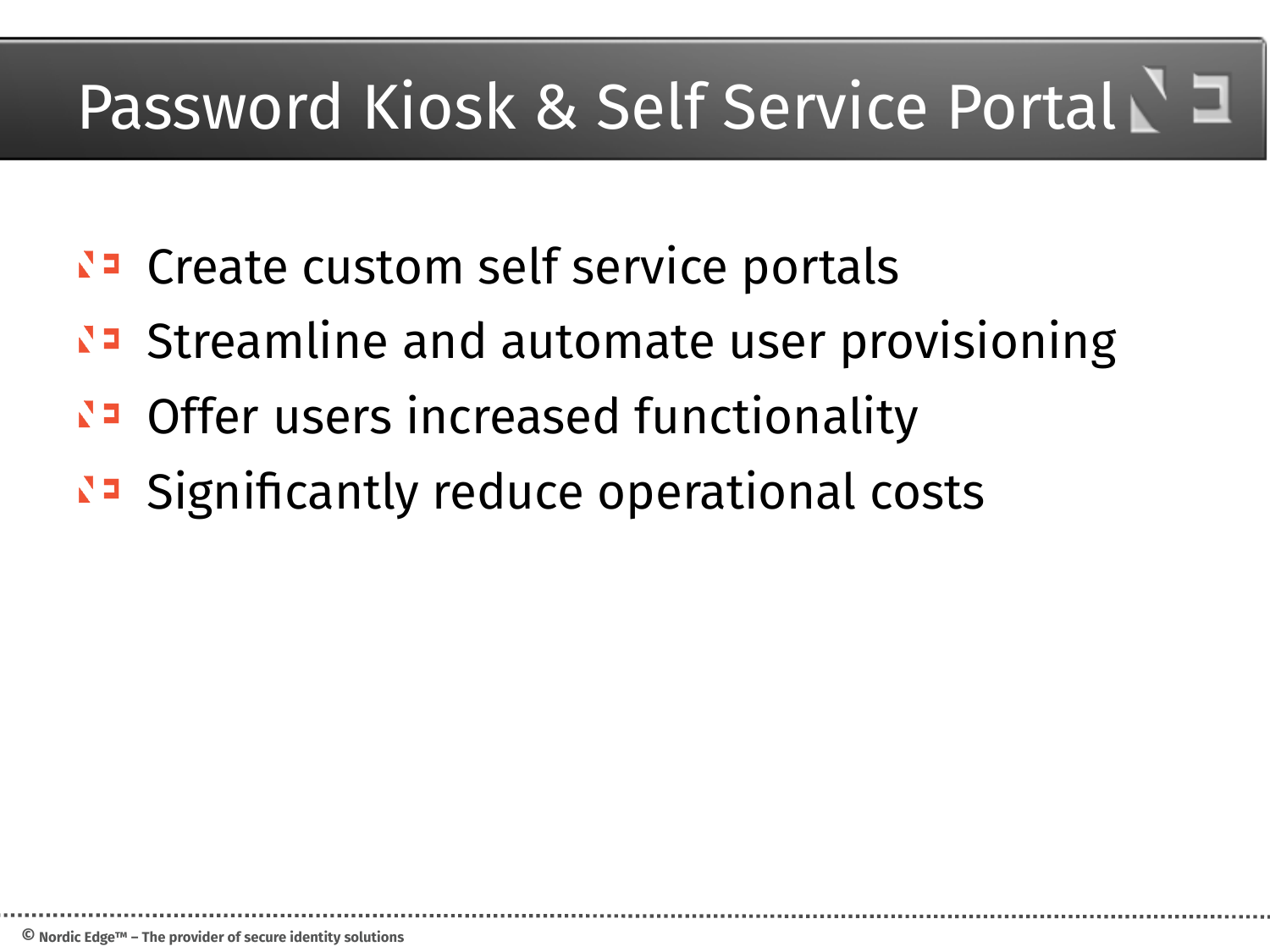

# Password Kiosk & Self Service Portal
Create custom self service portals
Streamline and automate user provisioning
Offer users increased functionality
Significantly reduce operational costs

© Nordic Edge™ – The provider of secure identity solutions